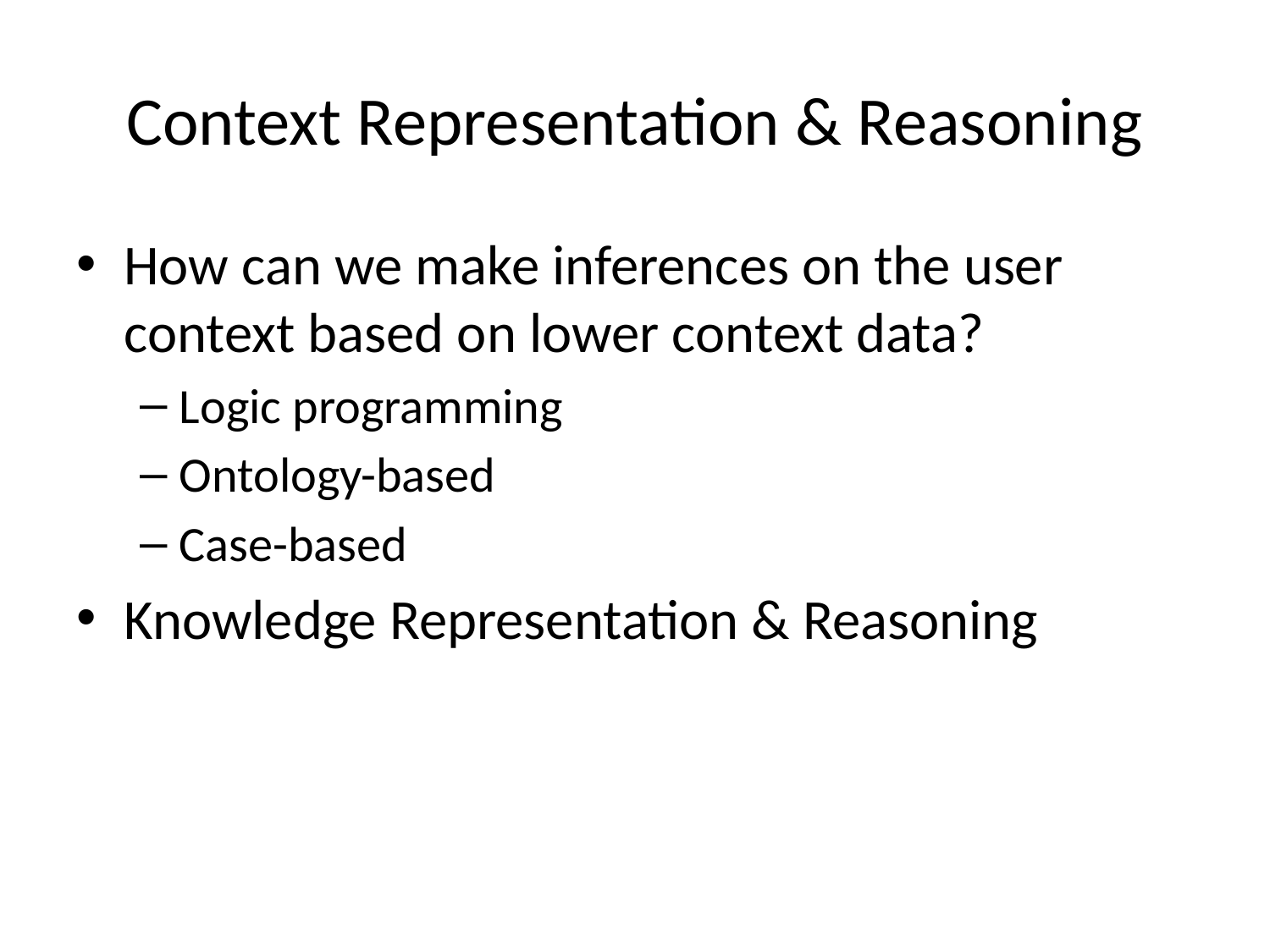

# Context Representation & Reasoning
How can we make inferences on the user  context based on lower context data?
Logic programming
Ontology-based
Case-based
Knowledge Representation & Reasoning